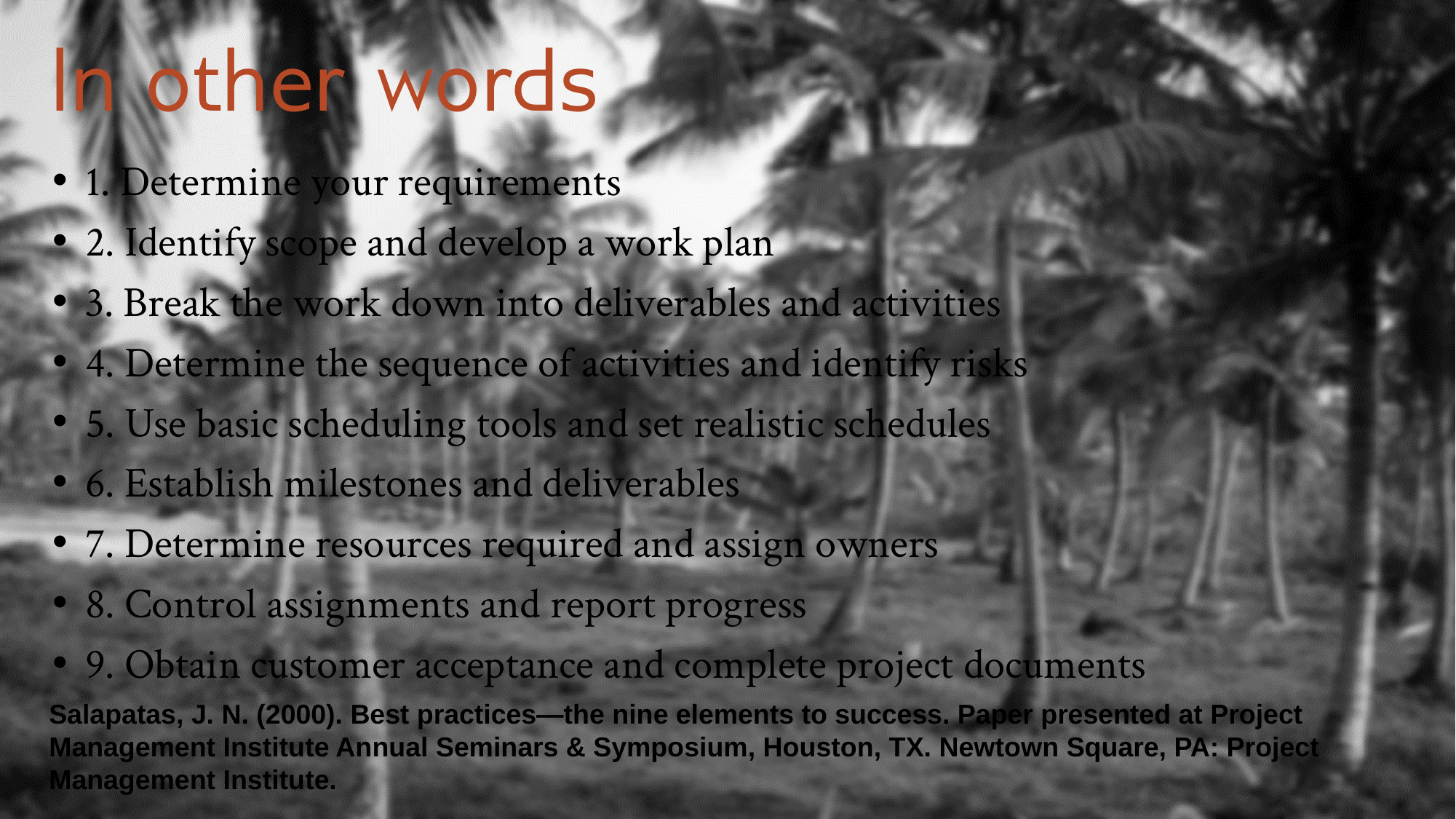

# In other words
1. Determine your requirements
2. Identify scope and develop a work plan
3. Break the work down into deliverables and activities
4. Determine the sequence of activities and identify risks
5. Use basic scheduling tools and set realistic schedules
6. Establish milestones and deliverables
7. Determine resources required and assign owners
8. Control assignments and report progress
9. Obtain customer acceptance and complete project documents

Salapatas, J. N. (2000). Best practices—the nine elements to success. Paper presented at Project Management Institute Annual Seminars & Symposium, Houston, TX. Newtown Square, PA: Project Management Institute.